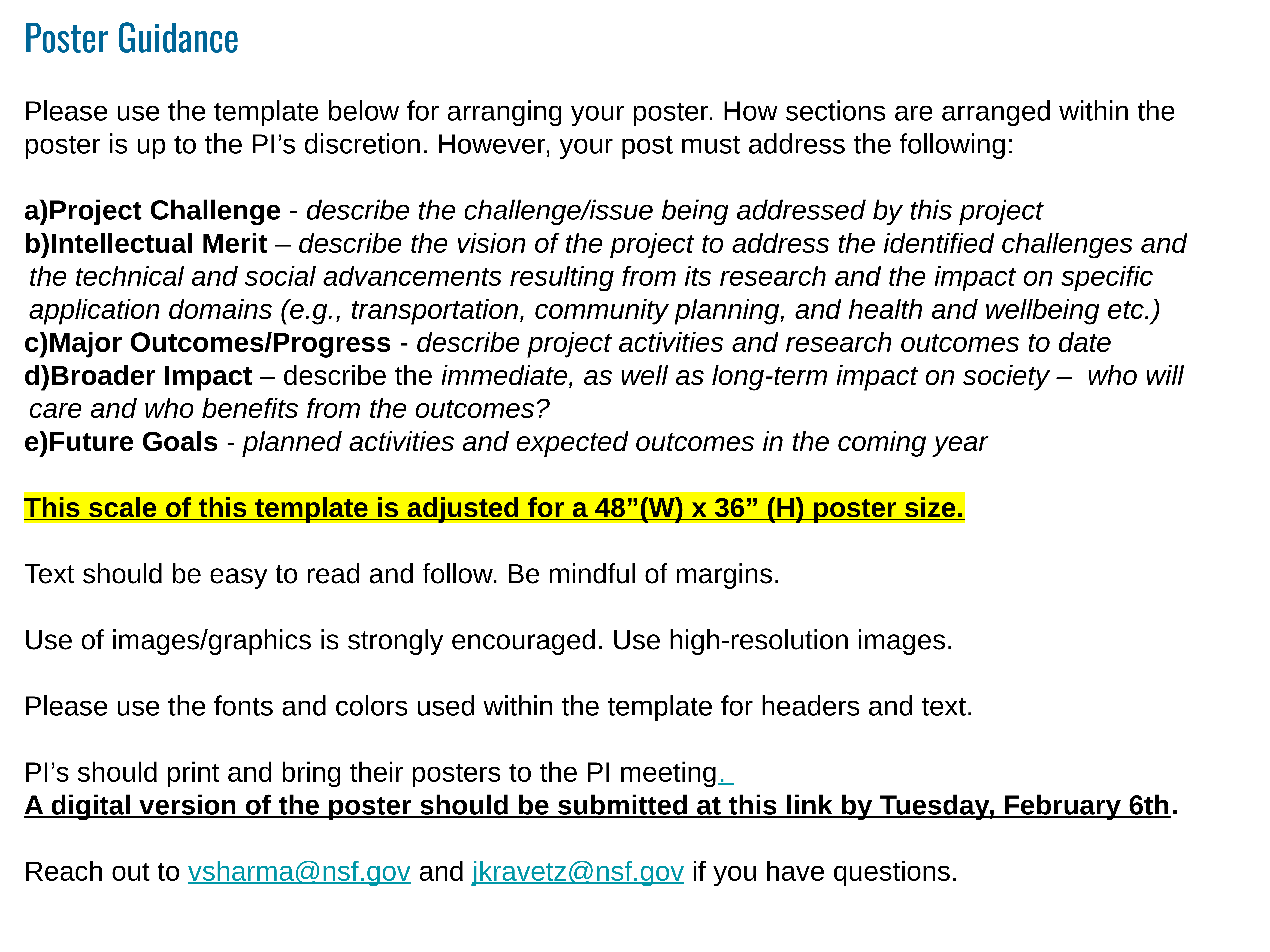

Poster Guidance

Please use the template below for arranging your poster. How sections are arranged within the poster is up to the PI’s discretion. However, your post must address the following:

Project Challenge - describe the challenge/issue being addressed by this project
Intellectual Merit – describe the vision of the project to address the identified challenges and the technical and social advancements resulting from its research and the impact on specific application domains (e.g., transportation, community planning, and health and wellbeing etc.)
Major Outcomes/Progress - describe project activities and research outcomes to date
Broader Impact – describe the immediate, as well as long-term impact on society –  who will care and who benefits from the outcomes?
Future Goals - planned activities and expected outcomes in the coming year

This scale of this template is adjusted for a 48”(W) x 36” (H) poster size.

Text should be easy to read and follow. Be mindful of margins.

Use of images/graphics is strongly encouraged. Use high-resolution images.

Please use the fonts and colors used within the template for headers and text.

PI’s should print and bring their posters to the PI meeting. A digital version of the poster should be submitted at this link by Tuesday, February 6th.

Reach out to vsharma@nsf.gov and jkravetz@nsf.gov if you have questions.